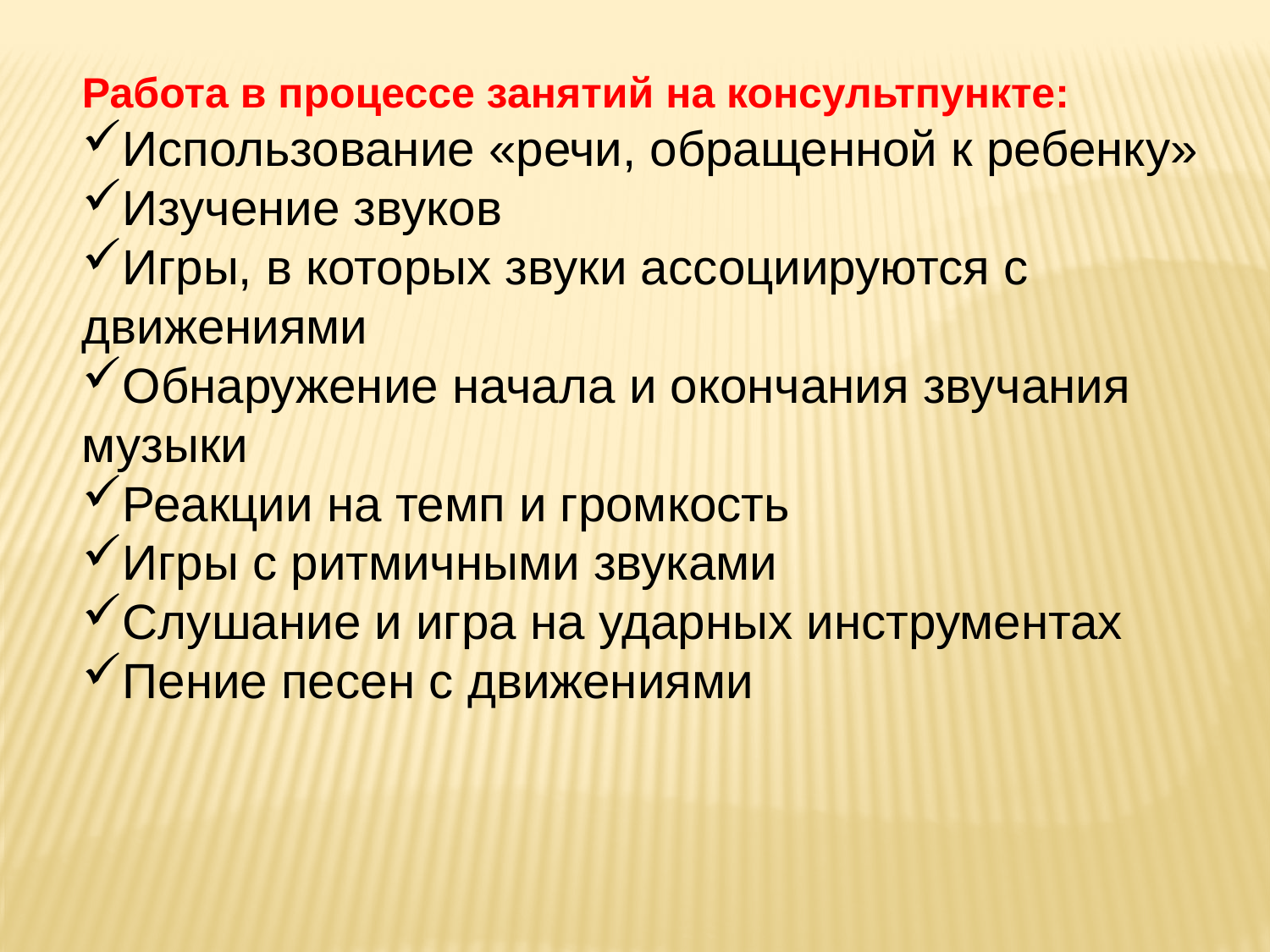

Работа в процессе занятий на консультпункте:
Использование «речи, обращенной к ребенку»
Изучение звуков
Игры, в которых звуки ассоциируются с движениями
Обнаружение начала и окончания звучания музыки
Реакции на темп и громкость
Игры с ритмичными звуками
Слушание и игра на ударных инструментах
Пение песен с движениями